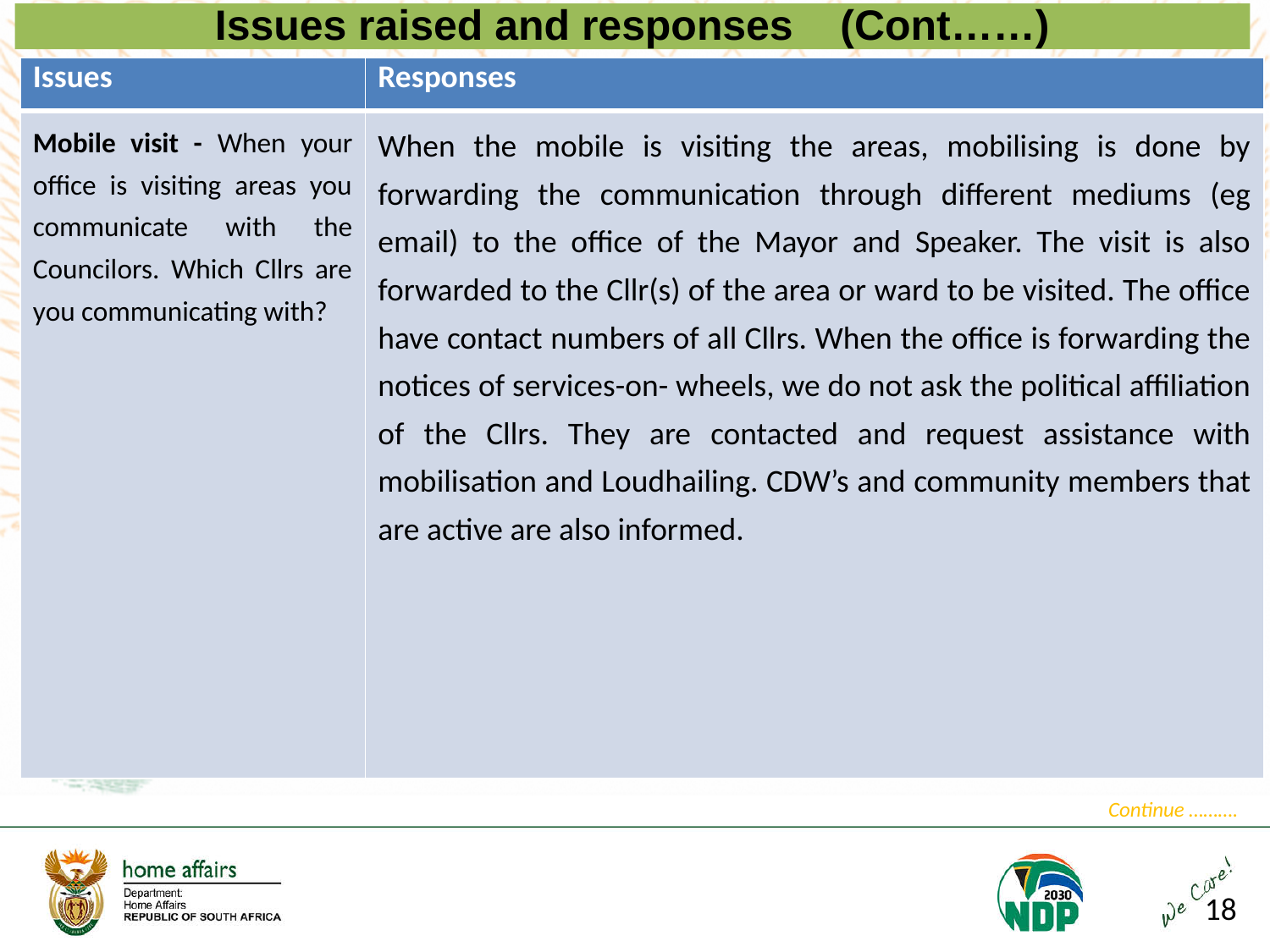

Issues raised and responses    (Cont……)
| Issues | Responses |
| --- | --- |
| Mobile visit - When your office is visiting areas you communicate with the Councilors. Which Cllrs are you communicating with? | When the mobile is visiting the areas, mobilising is done by forwarding the communication through different mediums (eg email) to the office of the Mayor and Speaker. The visit is also forwarded to the Cllr(s) of the area or ward to be visited. The office have contact numbers of all Cllrs. When the office is forwarding the notices of services-on- wheels, we do not ask the political affiliation of the Cllrs. They are contacted and request assistance with mobilisation and Loudhailing. CDW’s and community members that are active are also informed. |

Continue ……….
18